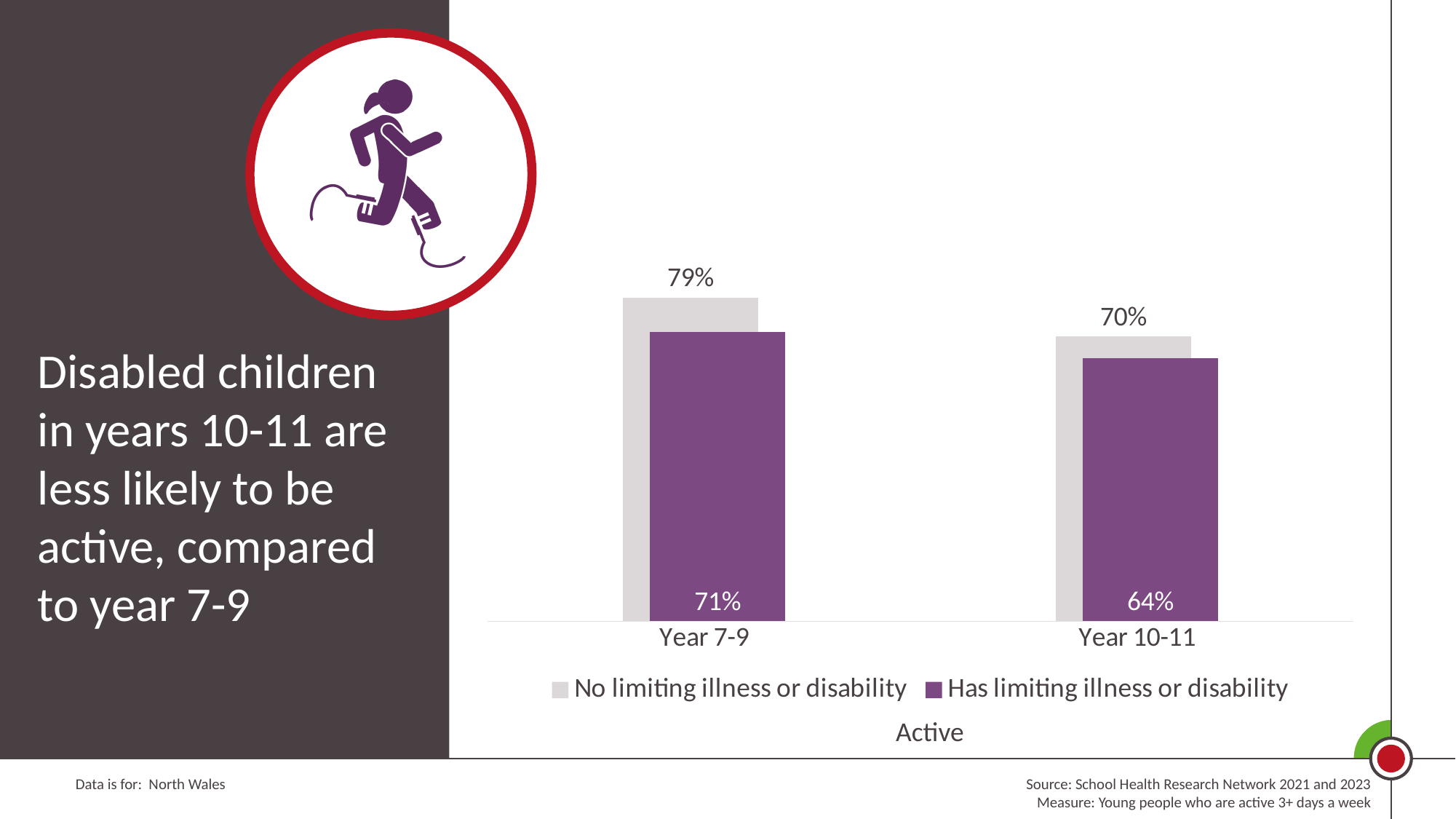

### Chart

| Category | No limiting illness or disability | Has limiting illness or disability |
|---|---|---|
| Year 7-9 | 0.7918278904194398 | 0.7071895424836601 |
| Year 10-11 | 0.6966554316826549 | 0.6438213914849429 |
Disabled children in years 10-11 are less likely to be active, compared to year 7-9

Active